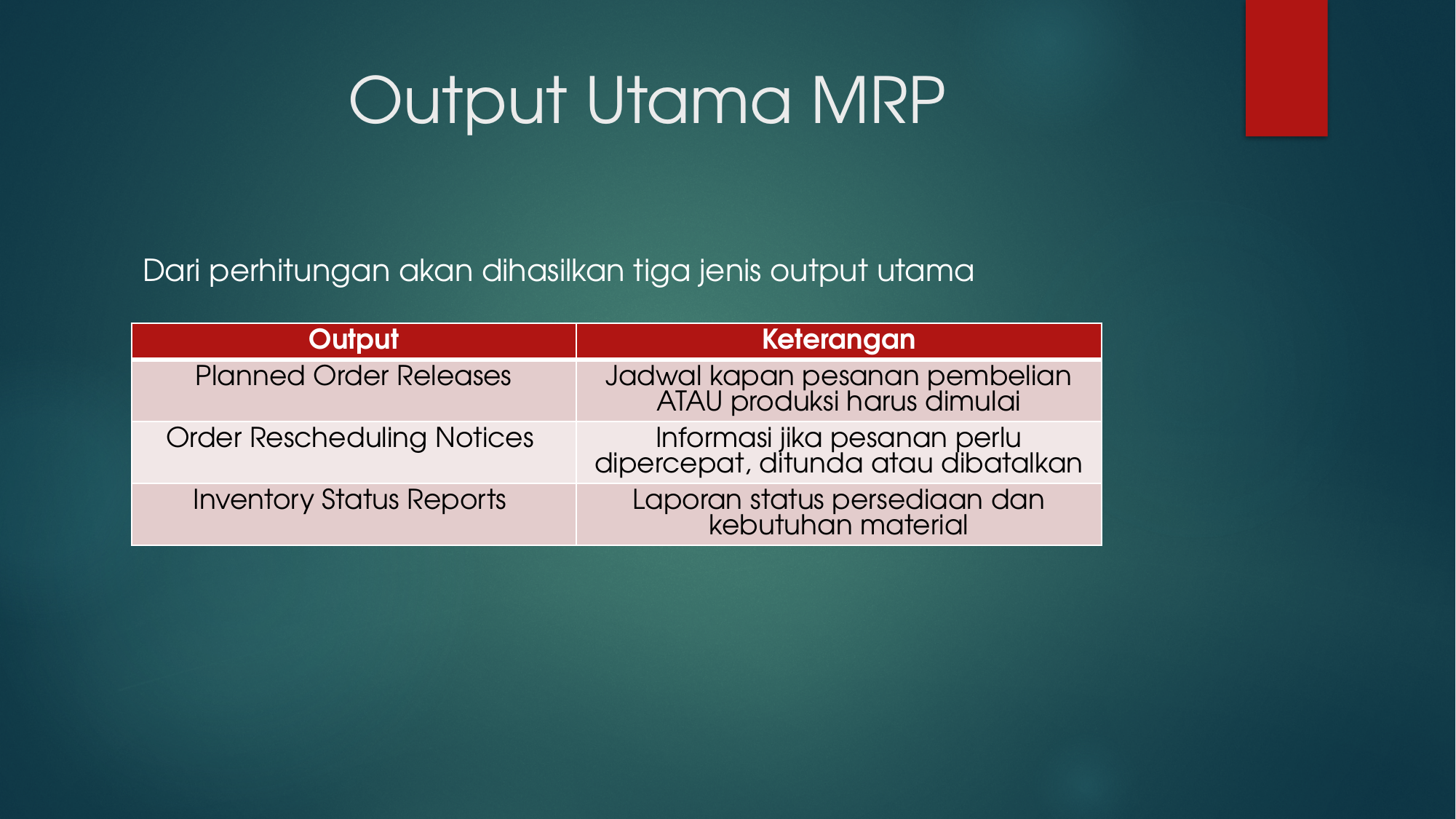

# Output Utama MRP
Dari perhitungan akan dihasilkan tiga jenis output utama
| Output | Keterangan |
| --- | --- |
| Planned Order Releases | Jadwal kapan pesanan pembelian ATAU produksi harus dimulai |
| Order Rescheduling Notices | Informasi jika pesanan perlu dipercepat, ditunda atau dibatalkan |
| Inventory Status Reports | Laporan status persediaan dan kebutuhan material |